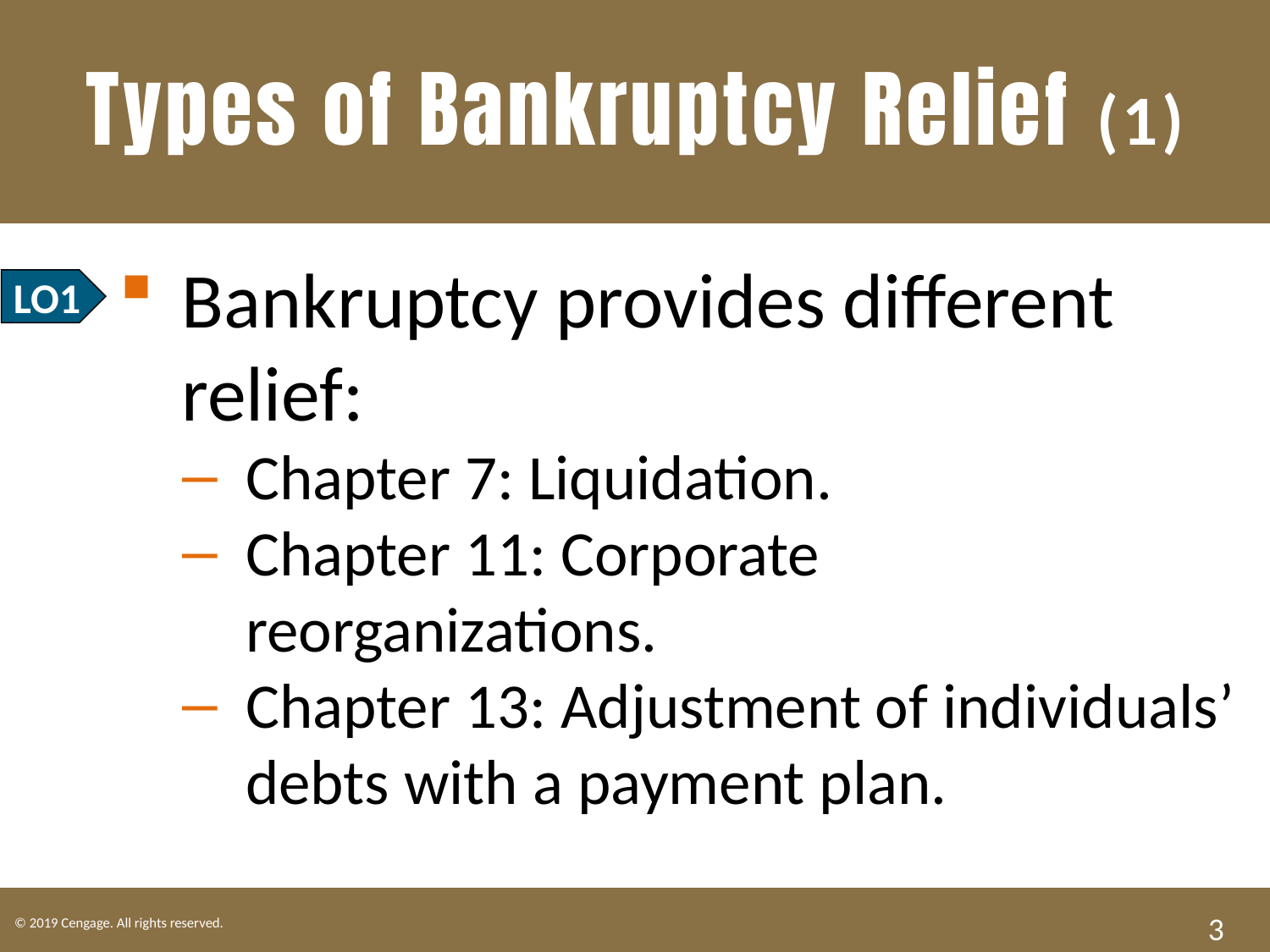

# Types of Bankruptcy Relief (1)
Bankruptcy provides different relief:
Chapter 7: Liquidation.
Chapter 11: Corporate reorganizations.
Chapter 13: Adjustment of individuals’ debts with a payment plan.

LO1
3